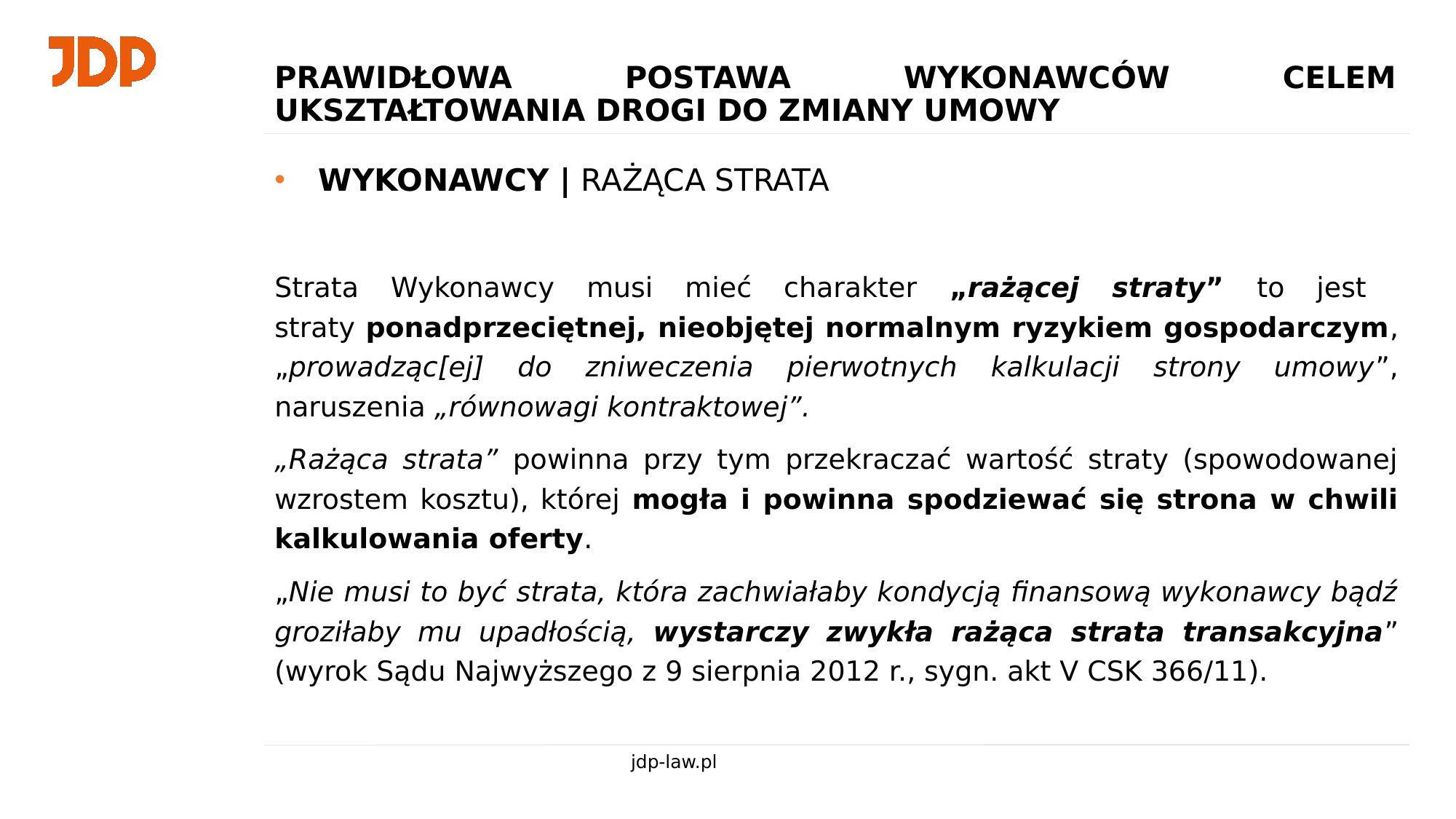

# PRAWIDŁOWA POSTAWA WYKONAWCÓW CELEM UKSZTAŁTOWANIA DROGI DO ZMIANY UMOWY

WYKONAWCY | RAŻĄCA STRATA

Strata Wykonawcy musi mieć charakter „rażącej straty” to jest
straty ponadprzeciętnej, nieobjętej normalnym ryzykiem gospodarczym, „prowadząc[ej] do zniweczenia pierwotnych kalkulacji strony umowy”, naruszenia „równowagi kontraktowej”.
„Rażąca strata” powinna przy tym przekraczać wartość straty (spowodowanej wzrostem kosztu), której mogła i powinna spodziewać się strona w chwili kalkulowania oferty.
„Nie musi to być strata, która zachwiałaby kondycją finansową wykonawcy bądź groziłaby mu upadłością, wystarczy zwykła rażąca strata transakcyjna” (wyrok Sądu Najwyższego z 9 sierpnia 2012 r., sygn. akt V CSK 366/11).